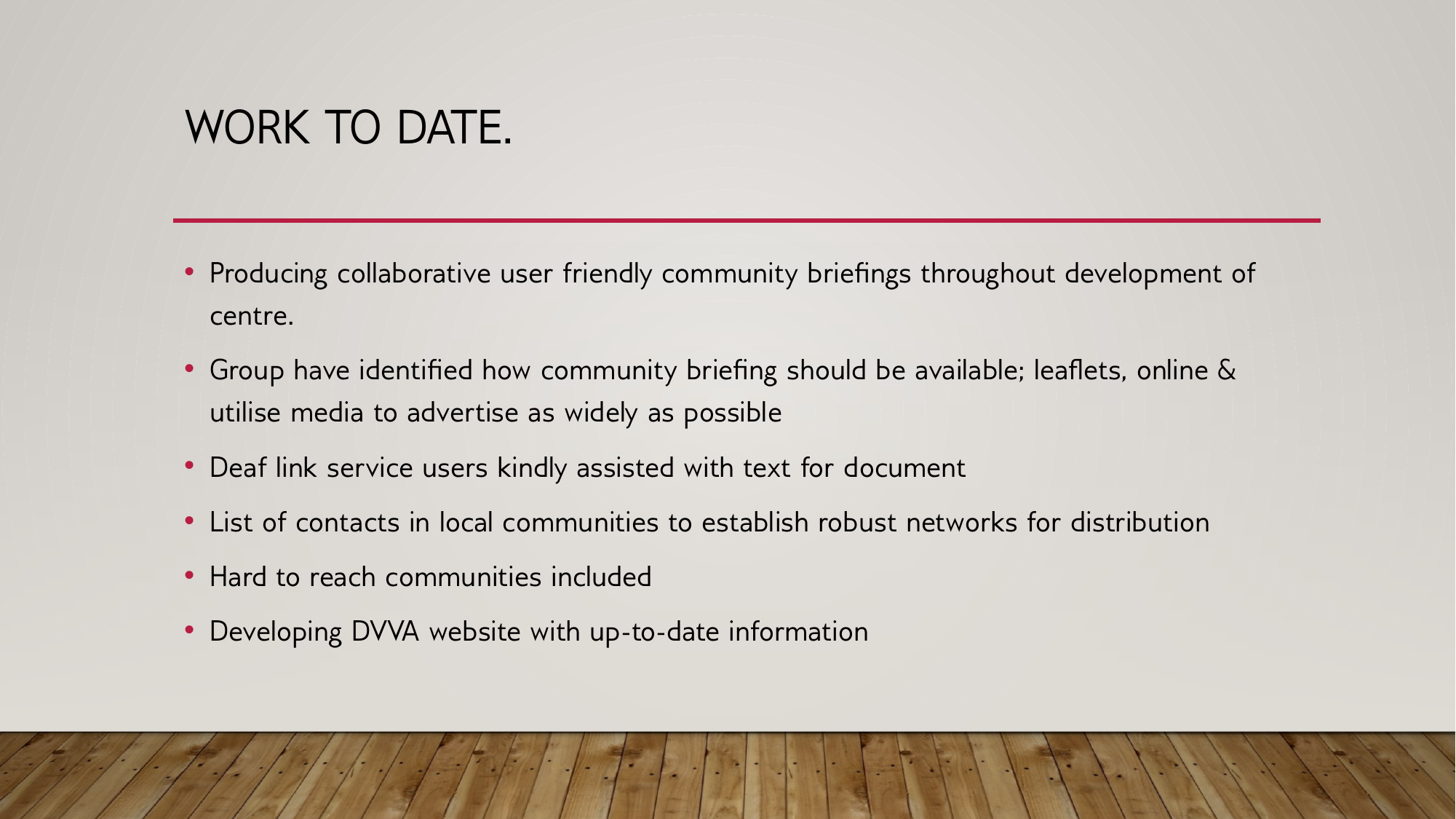

# Work to date.
Producing collaborative user friendly community briefings throughout development of centre.
Group have identified how community briefing should be available; leaflets, online & utilise media to advertise as widely as possible
Deaf link service users kindly assisted with text for document
List of contacts in local communities to establish robust networks for distribution
Hard to reach communities included
Developing DVVA website with up-to-date information